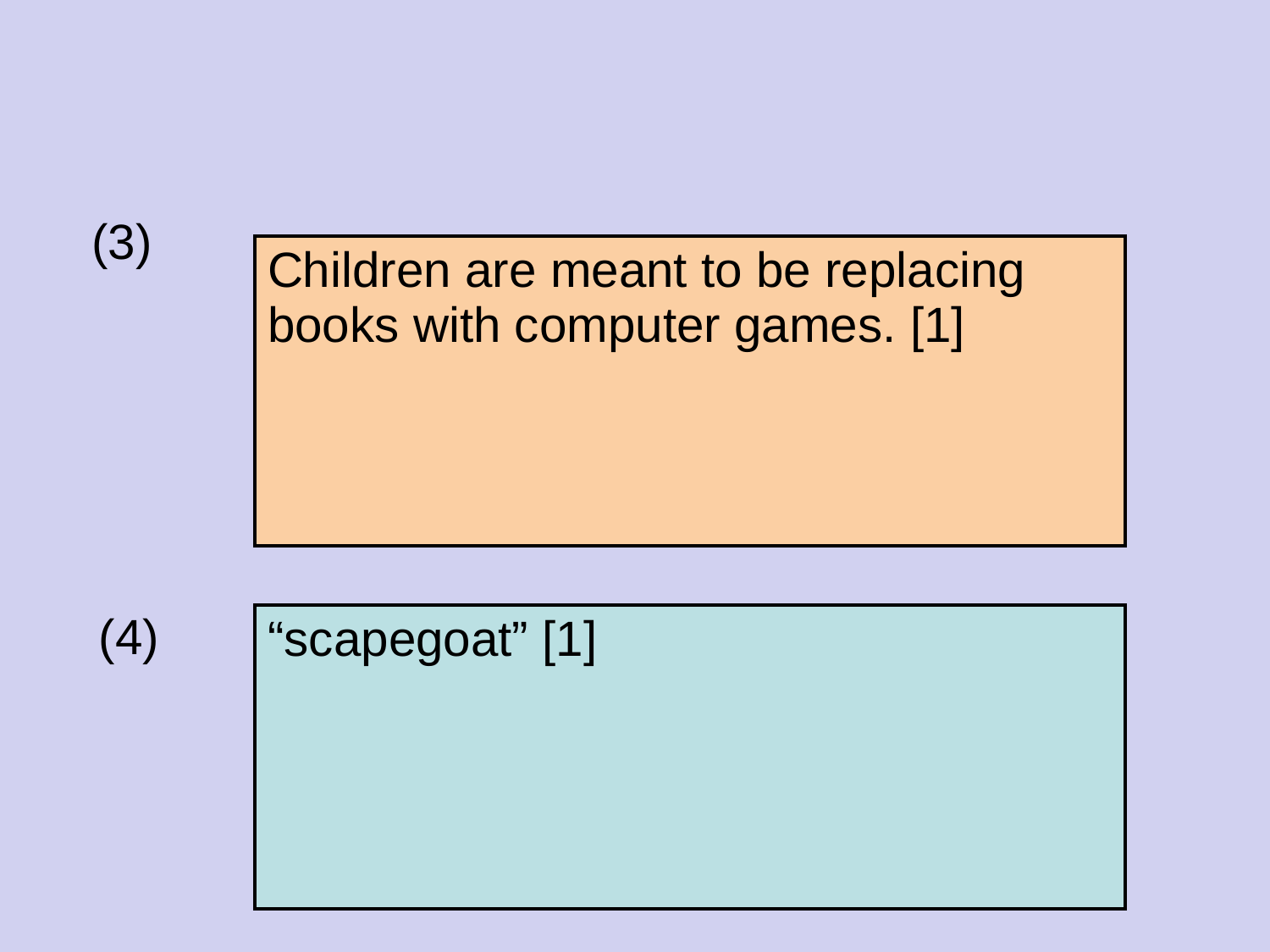

(3)

| Children are meant to be replacing books with computer games. [1] |
| --- |

(4)
| “scapegoat” [1] |
| --- |